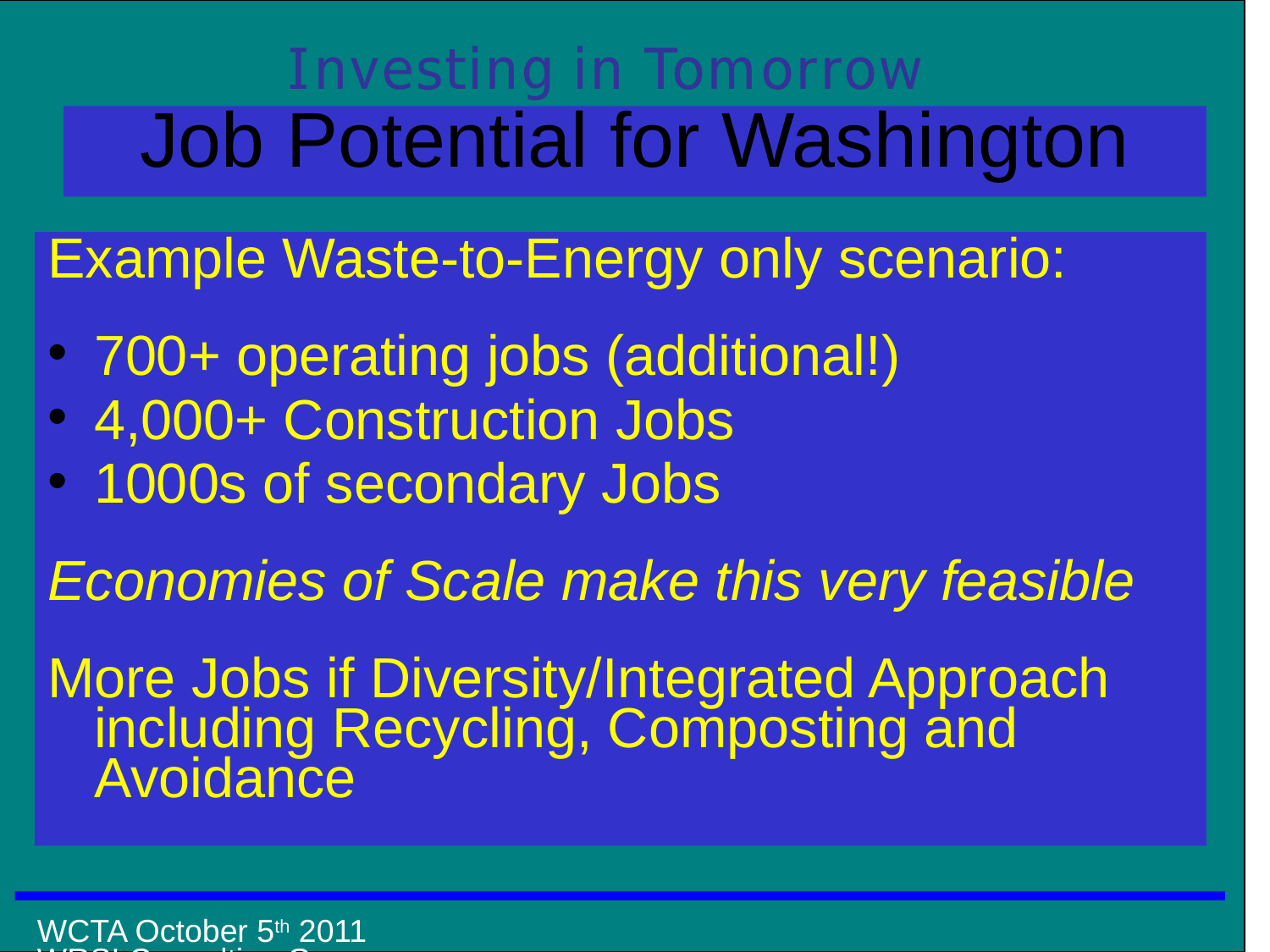

# Job Potential for Washington
Example Waste-to-Energy only scenario:

700+ operating jobs (additional!)
4,000+ Construction Jobs
1000s of secondary Jobs

Economies of Scale make this very feasible

More Jobs if Diversity/Integrated Approach including Recycling, Composting and Avoidance